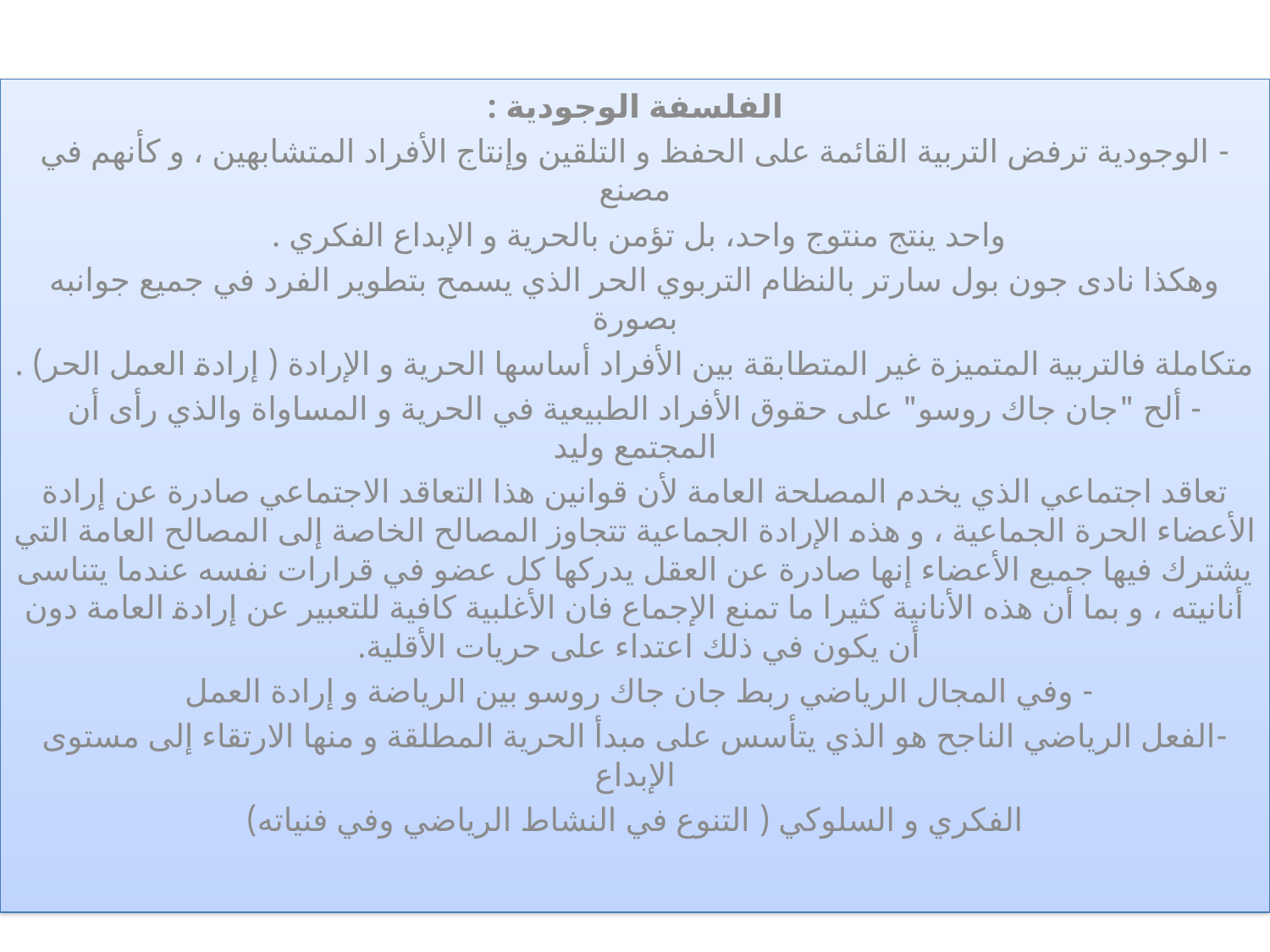

الفلسفة الوجودية :
- الوجودية ترفض التربية القائمة على الحفظ و التلقين وإنتاج الأفراد المتشابهين ، و كأنهم في مصنع
واحد ينتج منتوج واحد، بل تؤمن بالحرية و الإبداع الفكري .
وهكذا نادی جون بول سارتر بالنظام التربوي الحر الذي يسمح بتطوير الفرد في جميع جوانبه بصورة
متكاملة فالتربية المتميزة غير المتطابقة بين الأفراد أساسها الحرية و الإرادة ( إرادة العمل الحر) .
- ألح "جان جاك روسو" على حقوق الأفراد الطبيعية في الحرية و المساواة والذي رأى أن المجتمع وليد
تعاقد اجتماعي الذي يخدم المصلحة العامة لأن قوانين هذا التعاقد الاجتماعي صادرة عن إرادة الأعضاء الحرة الجماعية ، و هذه الإرادة الجماعية تتجاوز المصالح الخاصة إلى المصالح العامة التي يشترك فيها جميع الأعضاء إنها صادرة عن العقل يدركها كل عضو في قرارات نفسه عندما يتناسى أنانيته ، و بما أن هذه الأنانية كثيرا ما تمنع الإجماع فان الأغلبية كافية للتعبير عن إرادة العامة دون أن يكون في ذلك اعتداء على حريات الأقلية.
- وفي المجال الرياضي ربط جان جاك روسو بين الرياضة و إرادة العمل
-الفعل الرياضي الناجح هو الذي يتأسس على مبدأ الحرية المطلقة و منها الارتقاء إلى مستوى الإبداع
الفكري و السلوكي ( التنوع في النشاط الرياضي وفي فنياته)